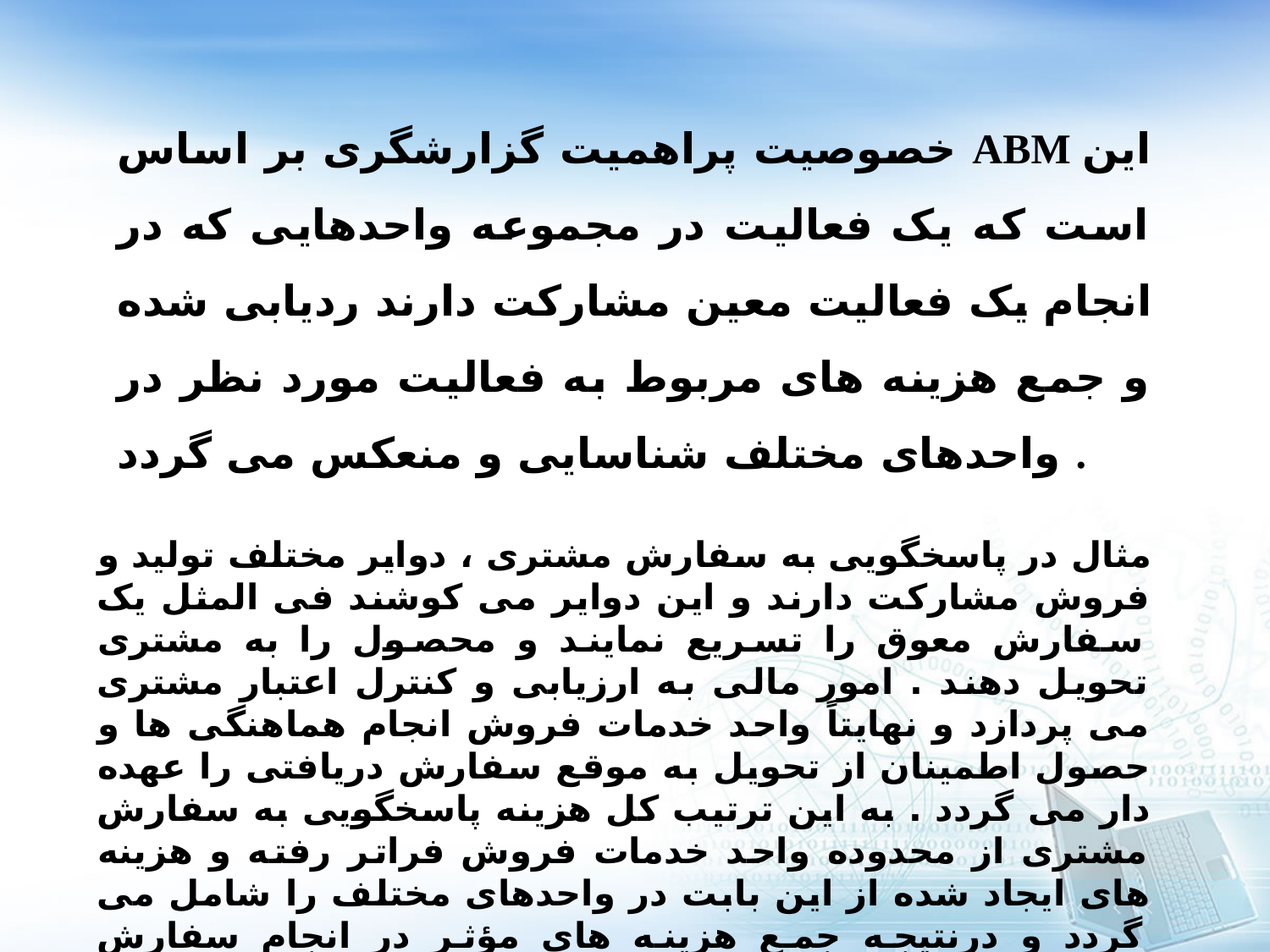

خصوصيت پراهميت گزارشگری بر اساس ABM اين است که يک فعاليت در مجموعه واحدهايی که در انجام يک فعاليت معين مشارکت دارند رديابی شده و جمع هزينه های مربوط به فعاليت مورد نظر در واحدهای مختلف شناسايی و منعکس می گردد .
مثال در پاسخگويی به سفارش مشتری ، دواير مختلف توليد و فروش مشارکت دارند و اين دواير می کوشند فی المثل يک سفارش معوق را تسريع نمايند و محصول را به مشتری تحويل دهند . امور مالی به ارزيابی و کنترل اعتبار مشتری می پردازد و نهايتاً واحد خدمات فروش انجام هماهنگی ها و حصول اطمينان از تحويل به موقع سفارش دريافتی را عهده دار می گردد . به اين ترتيب کل هزينه پاسخگويی به سفارش مشتری از محدوده واحد خدمات فروش فراتر رفته و هزينه های ايجاد شده از اين بابت در واحدهای مختلف را شامل می گردد و درنتيجه جمع هزينه های مؤثر در انجام سفارش مشتری مشخص شده و بصورت جامع به مديريت منعکس می گردد .